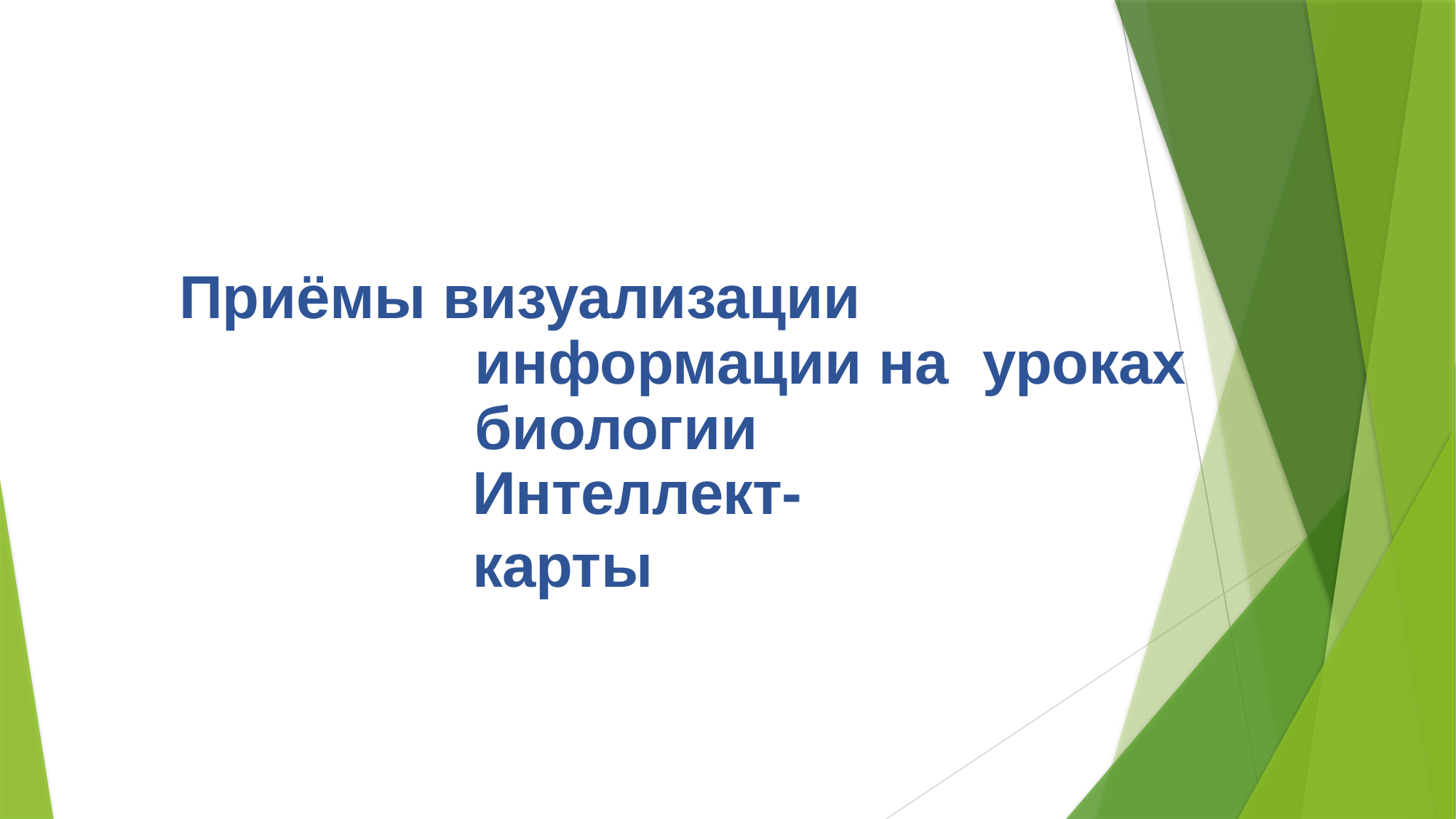

Приёмы визуализации информации на  уроках биологии
Интеллект-карты